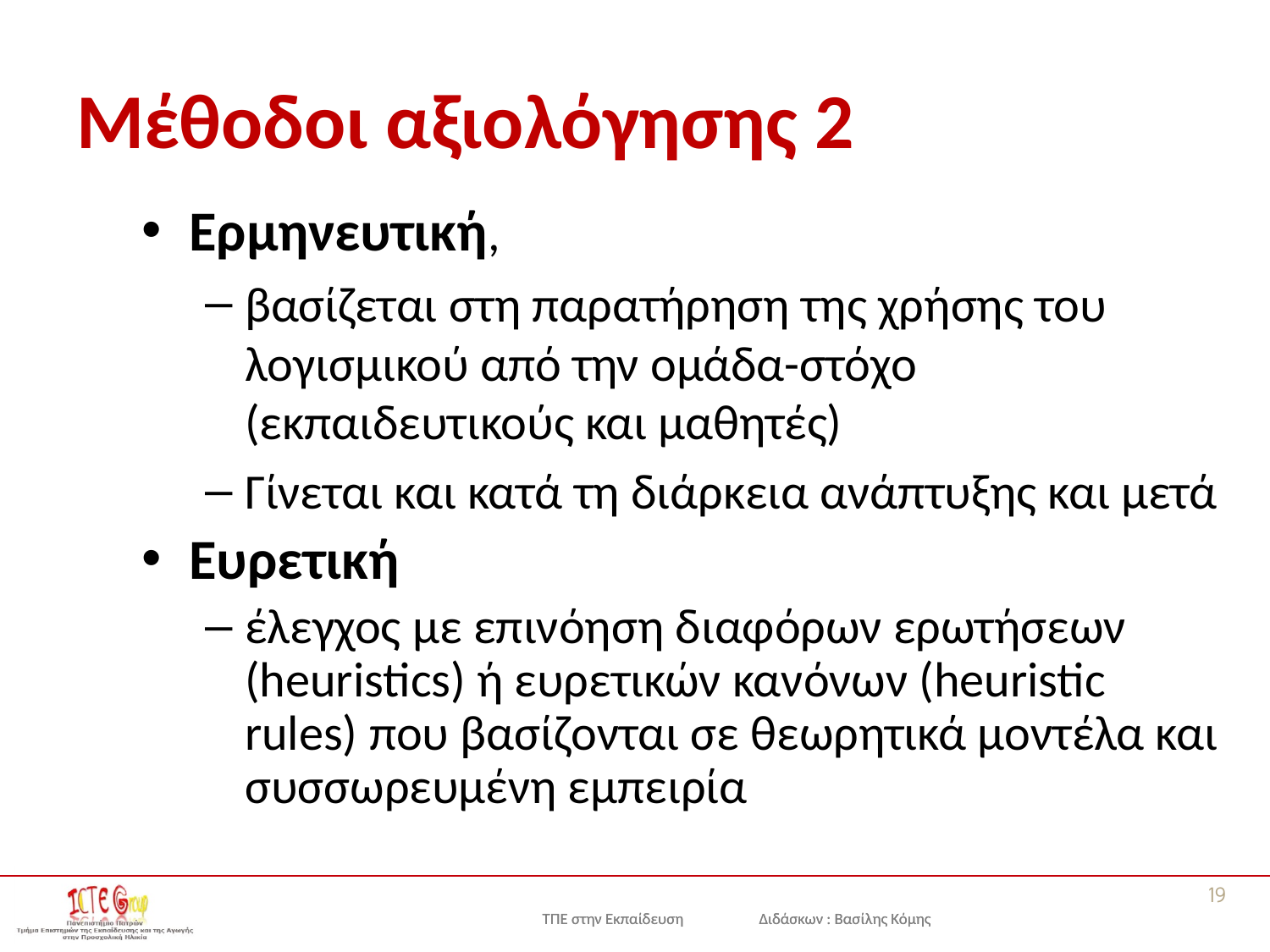

# Μέθοδοι αξιολόγησης 2
Ερμηνευτική,
βασίζεται στη παρατήρηση της χρήσης του λογισμικού από την ομάδα-στόχο (εκπαιδευτικούς και μαθητές)
Γίνεται και κατά τη διάρκεια ανάπτυξης και μετά
Eυρετική
έλεγχος µε επινόηση διαφόρων ερωτήσεων (heuristics) ή ευρετικών κανόνων (heuristic rules) που βασίζονται σε θεωρητικά µοντέλα και συσσωρευµένη εµπειρία

19